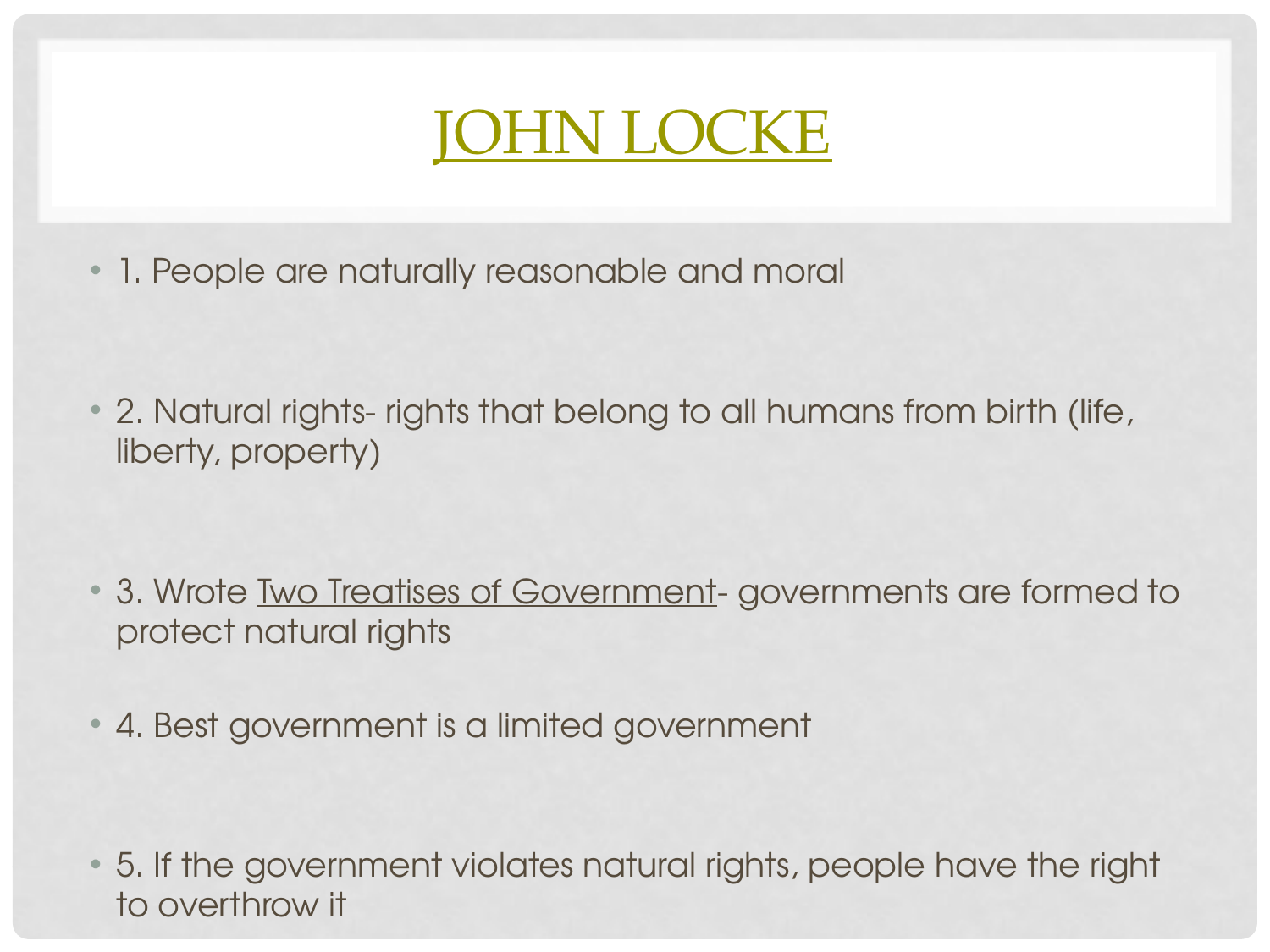

# John Locke
1. People are naturally reasonable and moral

2. Natural rights- rights that belong to all humans from birth (life, liberty, property)

3. Wrote Two Treatises of Government- governments are formed to protect natural rights

4. Best government is a limited government

5. If the government violates natural rights, people have the right to overthrow it